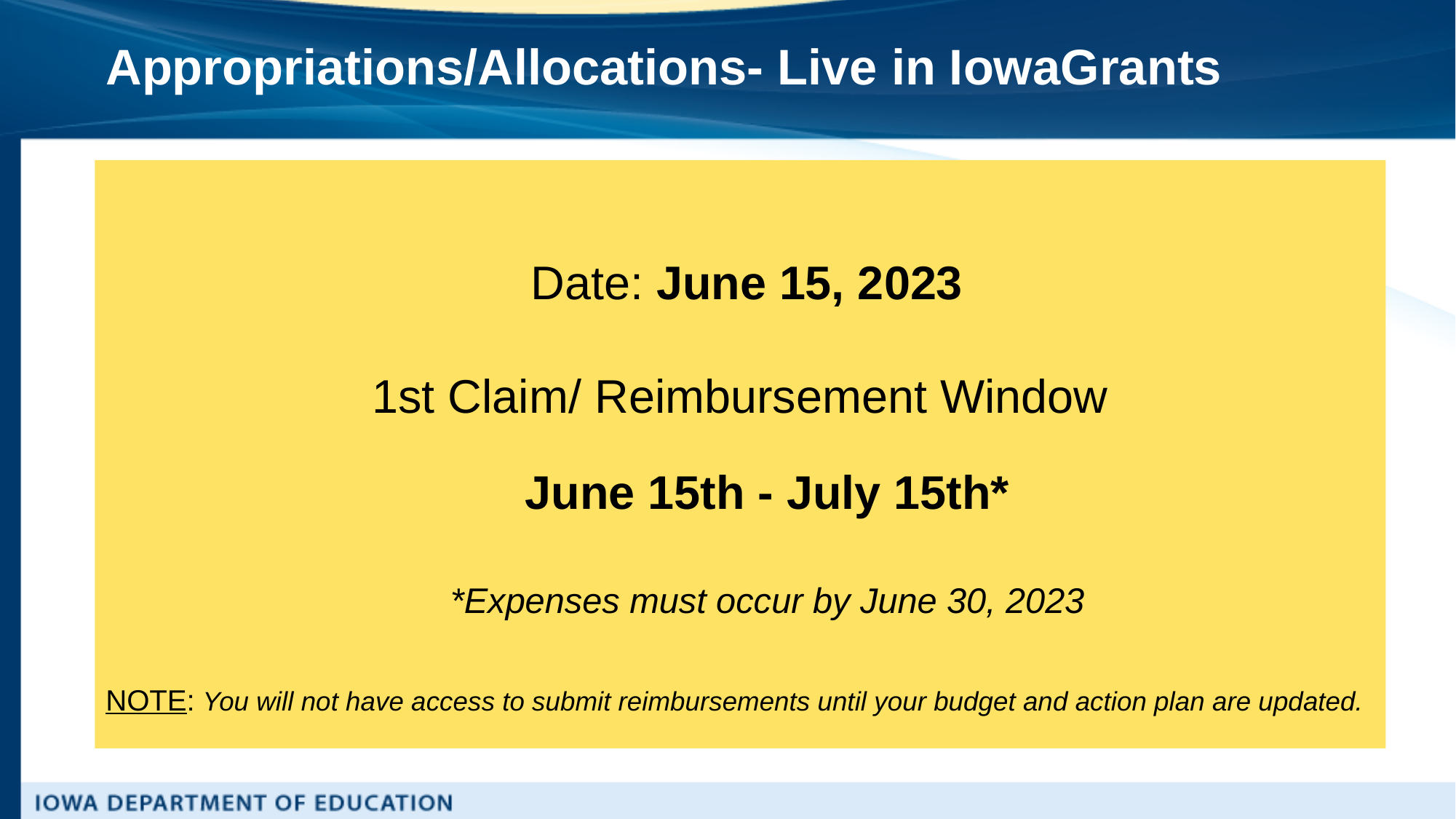

# Appropriations/Allocations- Live in IowaGrants

 Date: June 15, 2023

1st Claim/ Reimbursement Window

June 15th - July 15th*

*Expenses must occur by June 30, 2023

NOTE: You will not have access to submit reimbursements until your budget and action plan are updated.